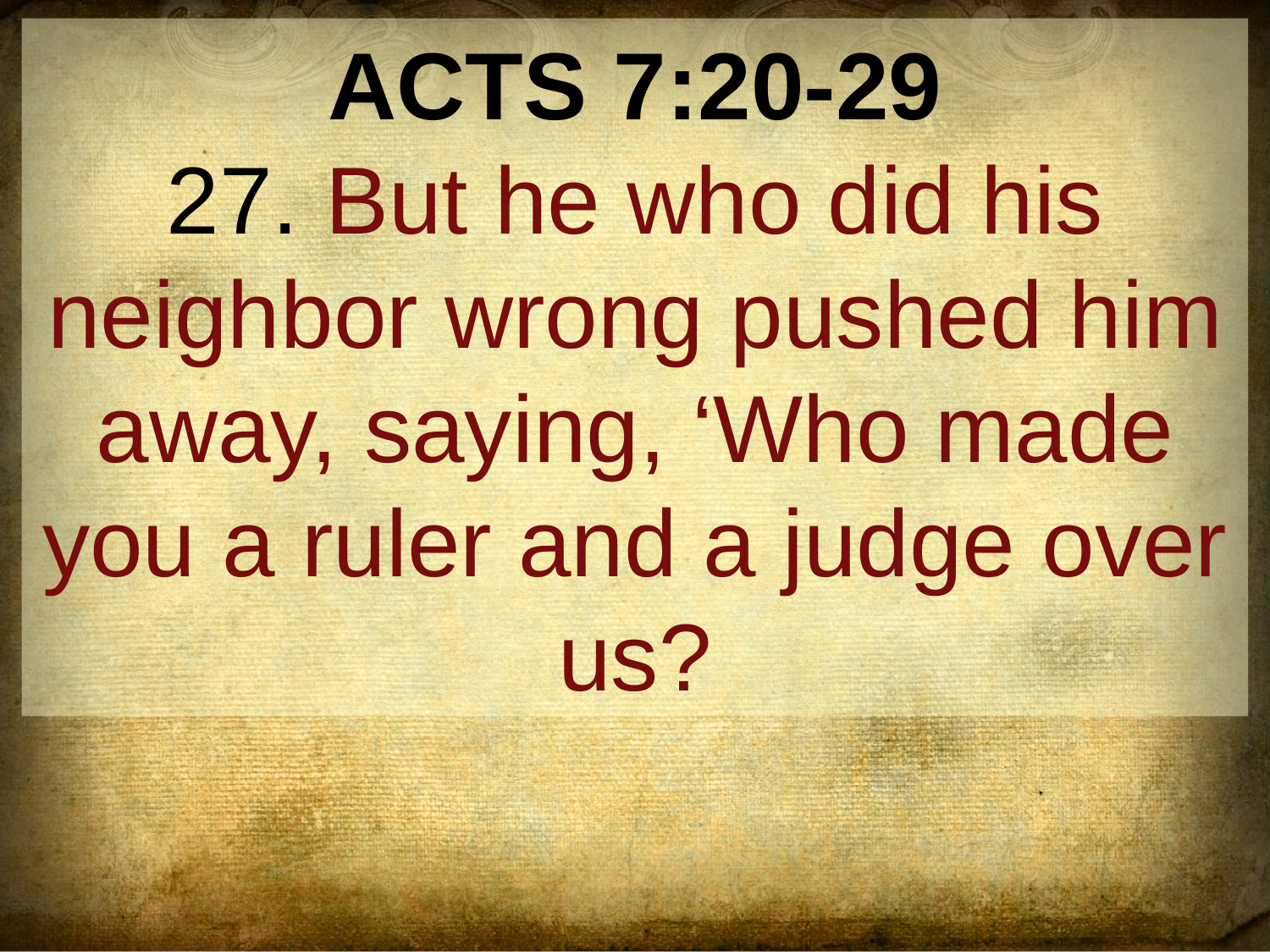

ACTS 7:20-29
27. But he who did his neighbor wrong pushed him away, saying, ‘Who made you a ruler and a judge over us?